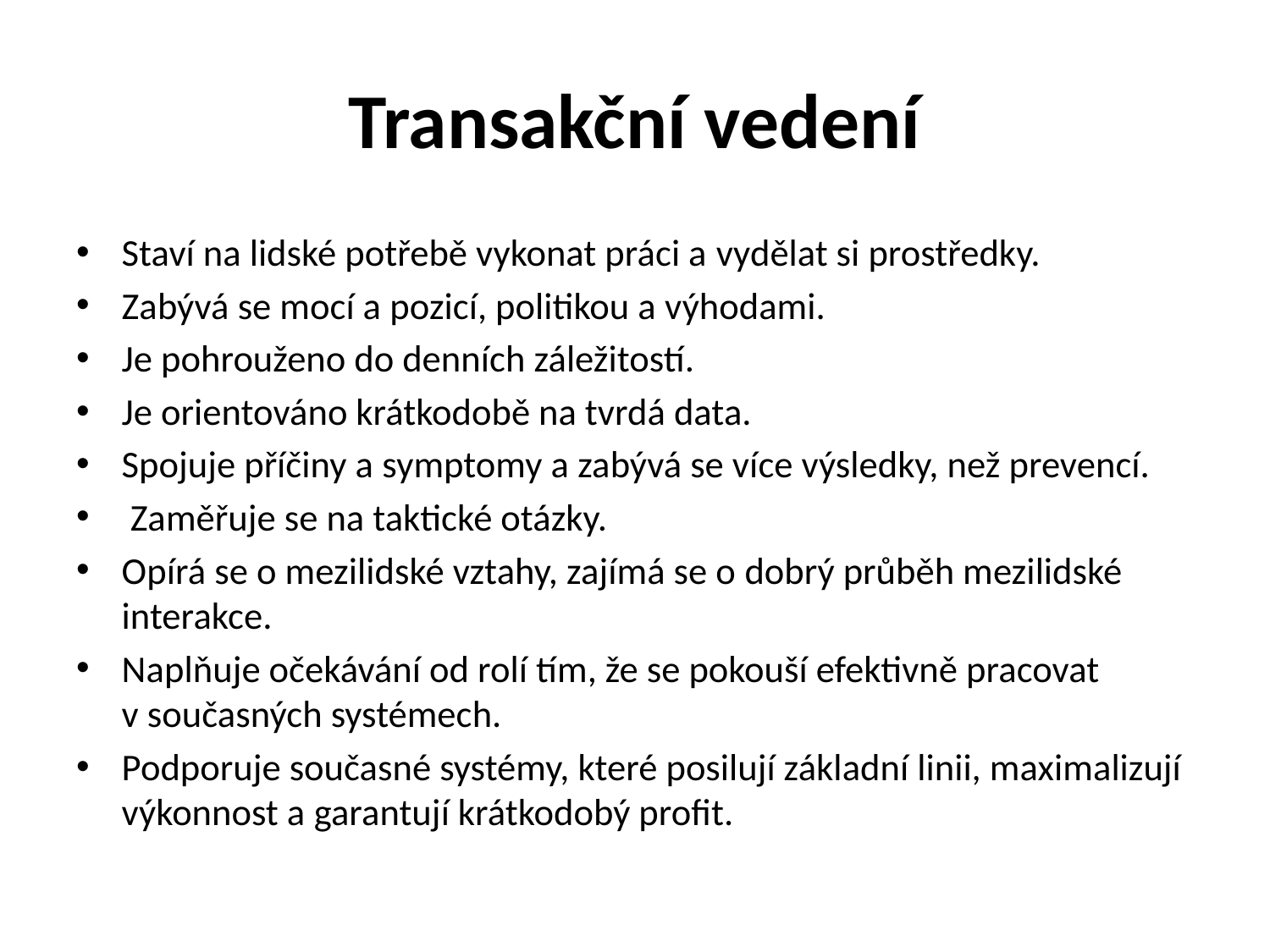

# Transakční vedení
Staví na lidské potřebě vykonat práci a vydělat si prostředky.
Zabývá se mocí a pozicí, politikou a výhodami.
Je pohrouženo do denních záležitostí.
Je orientováno krátkodobě na tvrdá data.
Spojuje příčiny a symptomy a zabývá se více výsledky, než prevencí.
 Zaměřuje se na taktické otázky.
Opírá se o mezilidské vztahy, zajímá se o dobrý průběh mezilidské interakce.
Naplňuje očekávání od rolí tím, že se pokouší efektivně pracovat v současných systémech.
Podporuje současné systémy, které posilují základní linii, maximalizují výkonnost a garantují krátkodobý profit.